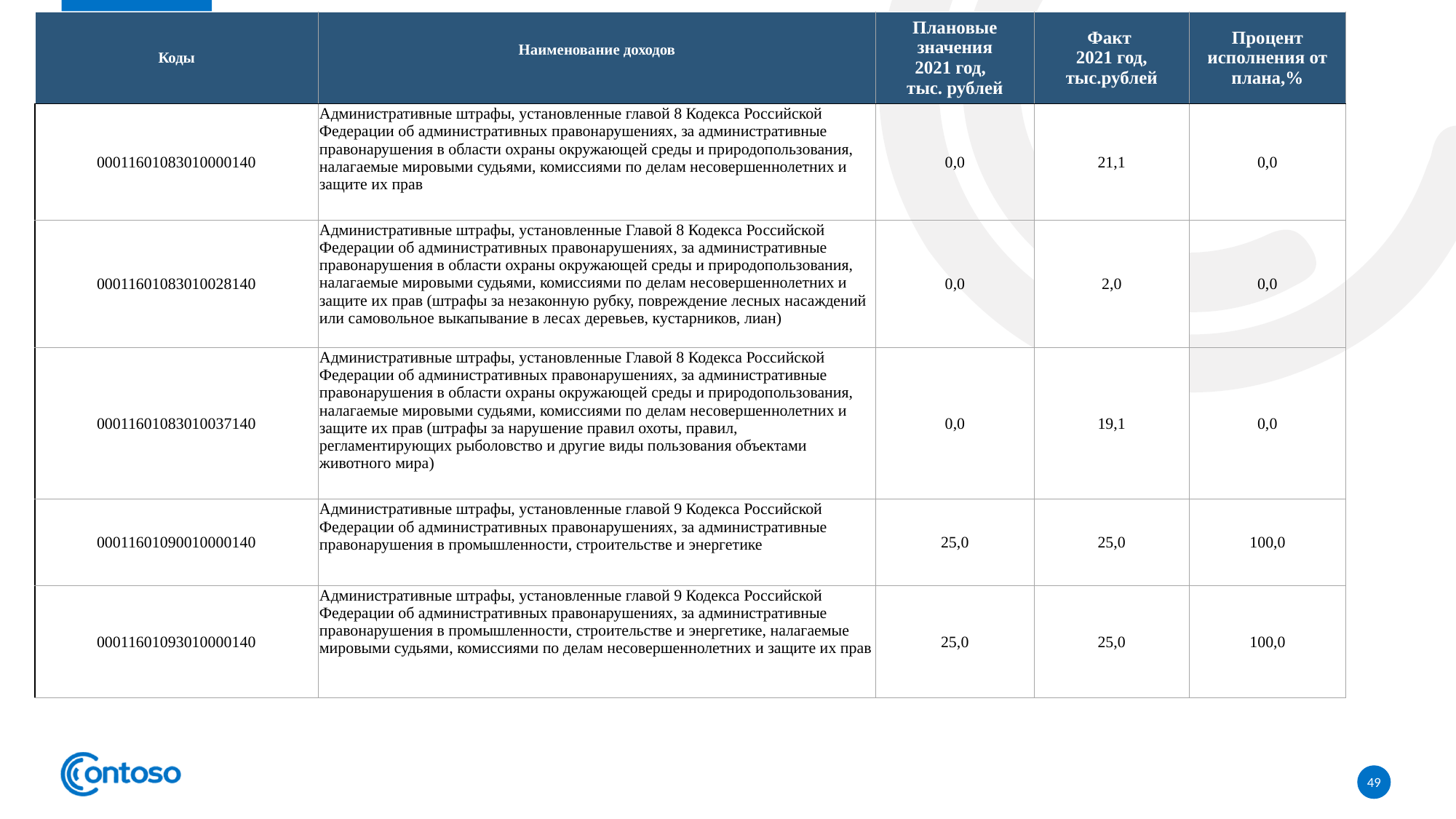

| Коды | Наименование доходов | Плановые значения 2021 год, тыс. рублей | Факт 2021 год, тыс.рублей | Процент исполнения от плана,% |
| --- | --- | --- | --- | --- |
| 00011601083010000140 | Административные штрафы, установленные главой 8 Кодекса Российской Федерации об административных правонарушениях, за административные правонарушения в области охраны окружающей среды и природопользования, налагаемые мировыми судьями, комиссиями по делам несовершеннолетних и защите их прав | 0,0 | 21,1 | 0,0 |
| 00011601083010028140 | Административные штрафы, установленные Главой 8 Кодекса Российской Федерации об административных правонарушениях, за административные правонарушения в области охраны окружающей среды и природопользования, налагаемые мировыми судьями, комиссиями по делам несовершеннолетних и защите их прав (штрафы за незаконную рубку, повреждение лесных насаждений или самовольное выкапывание в лесах деревьев, кустарников, лиан) | 0,0 | 2,0 | 0,0 |
| 00011601083010037140 | Административные штрафы, установленные Главой 8 Кодекса Российской Федерации об административных правонарушениях, за административные правонарушения в области охраны окружающей среды и природопользования, налагаемые мировыми судьями, комиссиями по делам несовершеннолетних и защите их прав (штрафы за нарушение правил охоты, правил, регламентирующих рыболовство и другие виды пользования объектами животного мира) | 0,0 | 19,1 | 0,0 |
| 00011601090010000140 | Административные штрафы, установленные главой 9 Кодекса Российской Федерации об административных правонарушениях, за административные правонарушения в промышленности, строительстве и энергетике | 25,0 | 25,0 | 100,0 |
| 00011601093010000140 | Административные штрафы, установленные главой 9 Кодекса Российской Федерации об административных правонарушениях, за административные правонарушения в промышленности, строительстве и энергетике, налагаемые мировыми судьями, комиссиями по делам несовершеннолетних и защите их прав | 25,0 | 25,0 | 100,0 |
49